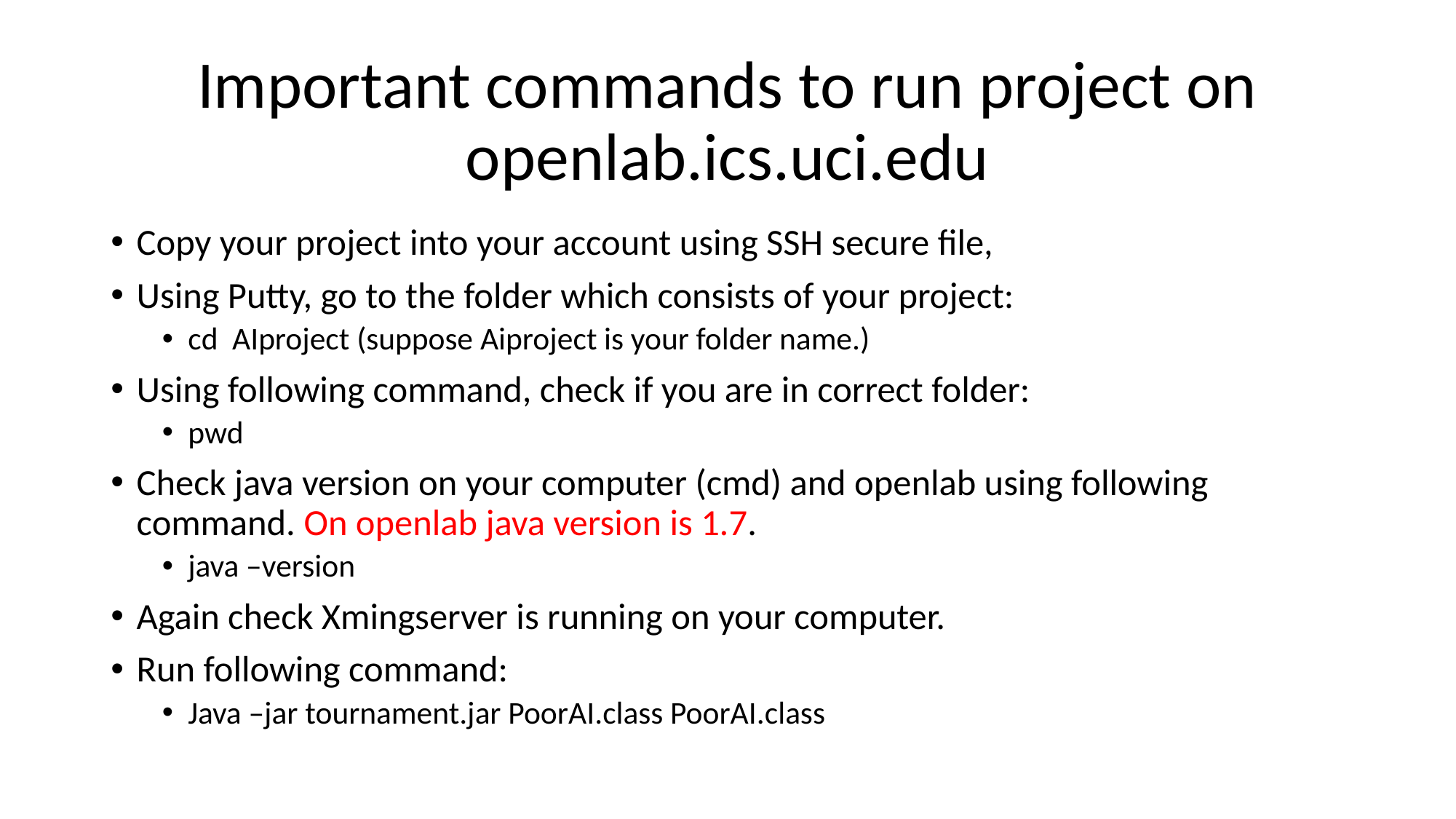

# Important commands to run project on openlab.ics.uci.edu
Copy your project into your account using SSH secure file,
Using Putty, go to the folder which consists of your project:
cd  AIproject (suppose Aiproject is your folder name.)
Using following command, check if you are in correct folder:
pwd
Check java version on your computer (cmd) and openlab using following command. On openlab java version is 1.7.
java –version
Again check Xmingserver is running on your computer.
Run following command:
Java –jar tournament.jar PoorAI.class PoorAI.class